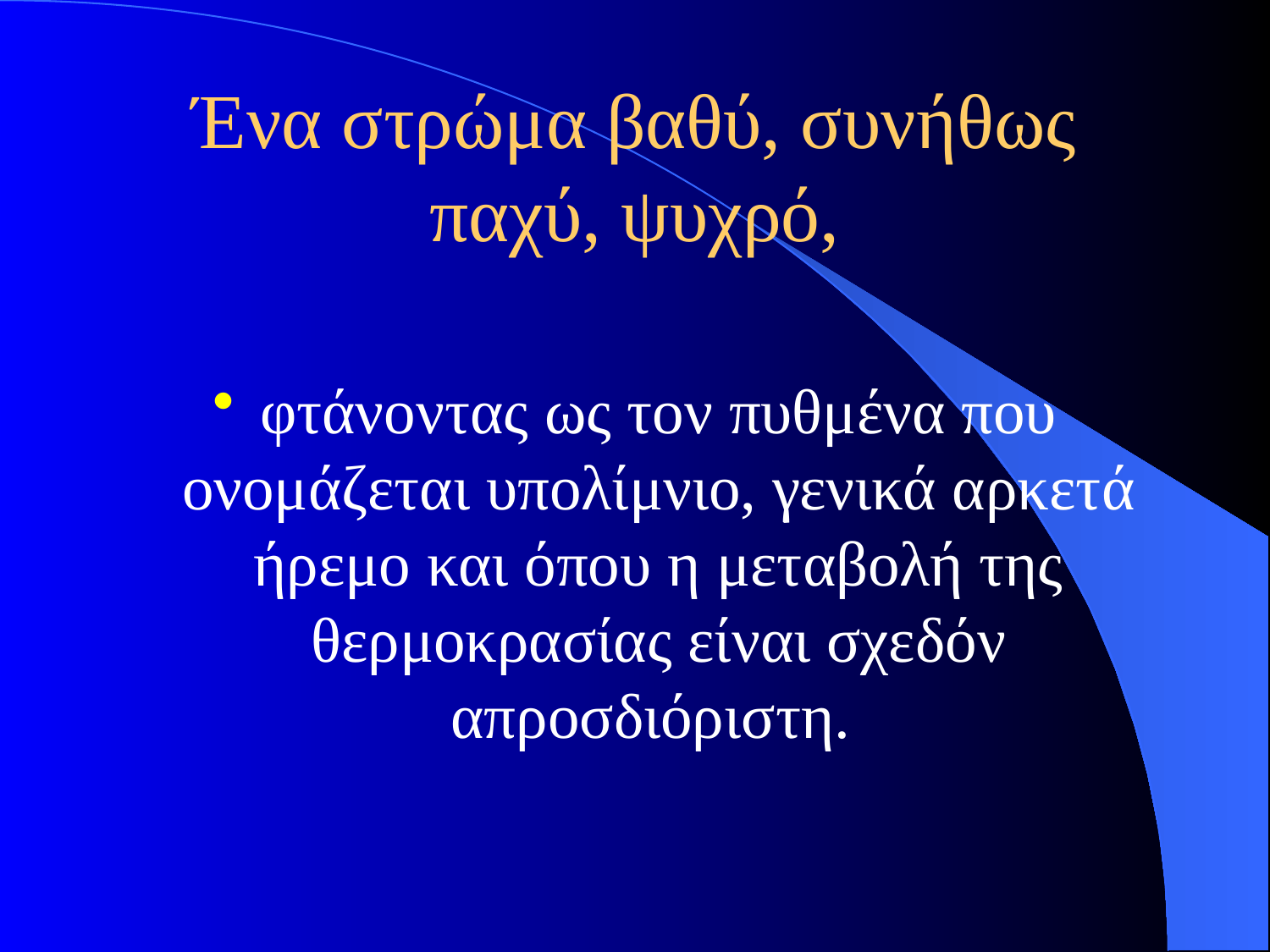

# Ένα στρώμα βαθύ, συνήθως παχύ, ψυχρό,

φτάνοντας ως τον πυθμένα που ονομάζεται υπολίμνιο, γενικά αρκετά ήρεμο και όπου η μεταβολή της θερμοκρασίας είναι σχεδόν απροσδιόριστη.